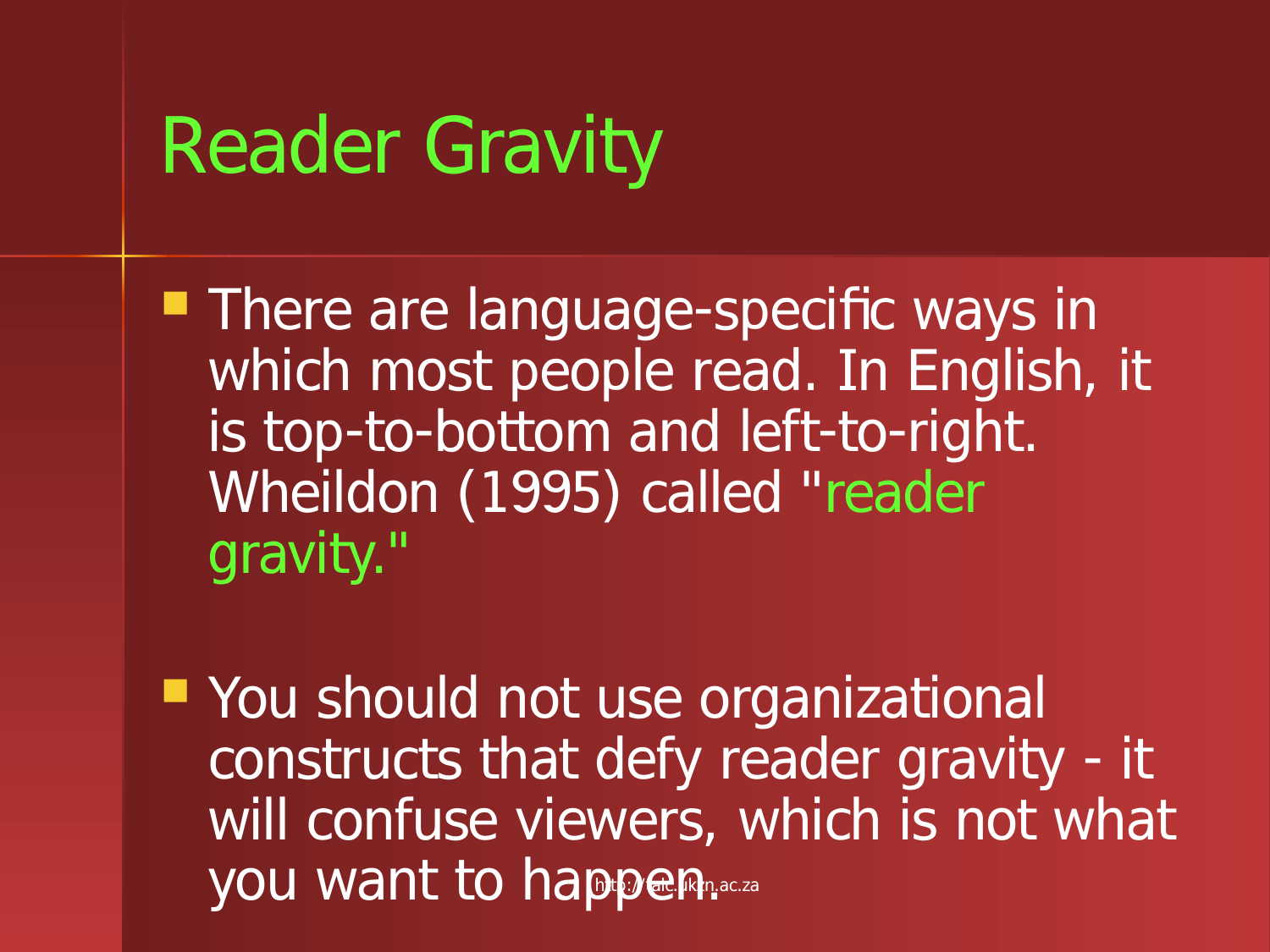

# Reader Gravity
There are language-specific ways in which most people read. In English, it is top-to-bottom and left-to-right. Wheildon (1995) called "reader gravity."

You should not use organizational constructs that defy reader gravity - it will confuse viewers, which is not what you want to happen.
http://talc.ukzn.ac.za